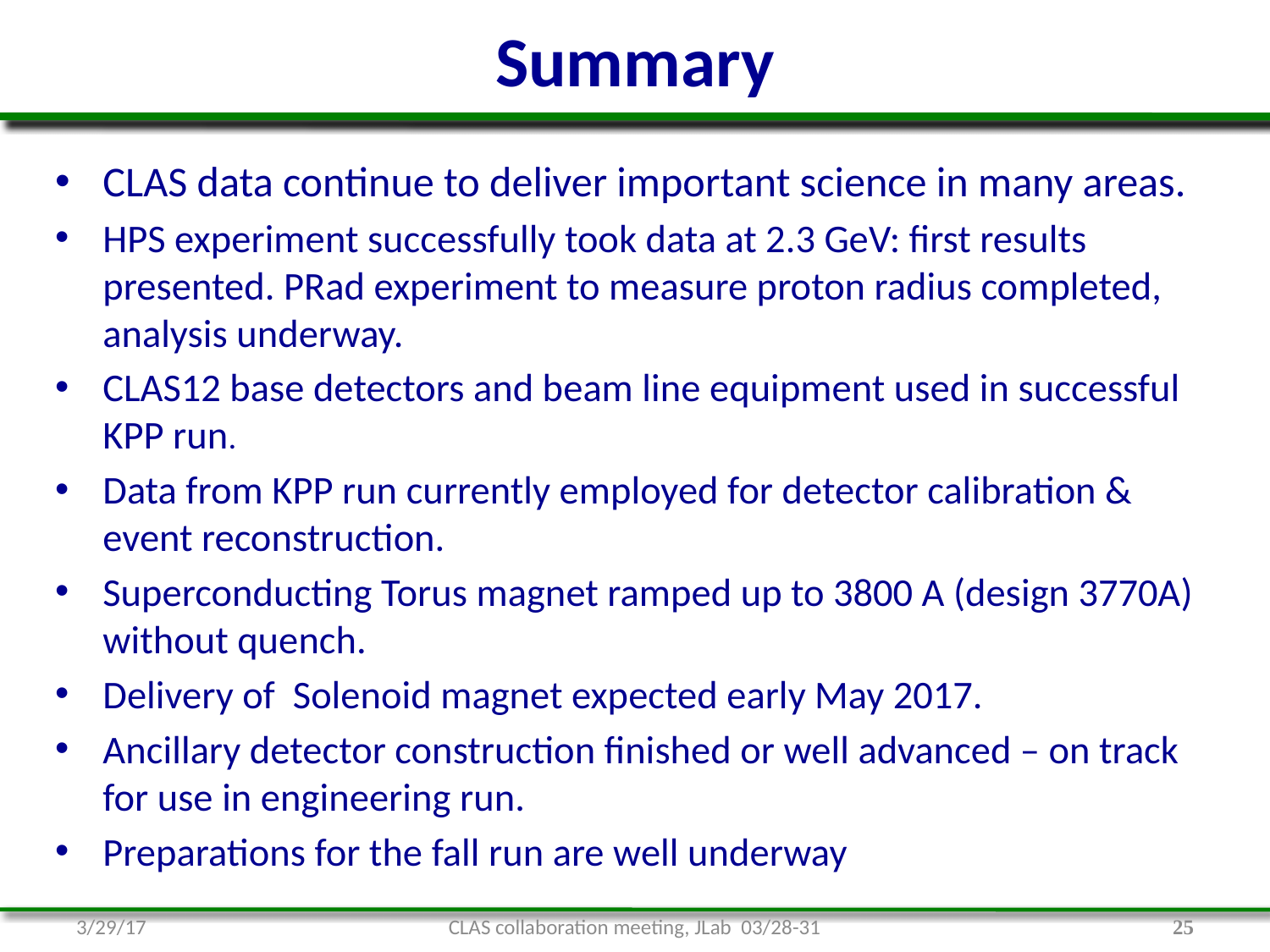

# Summary
CLAS data continue to deliver important science in many areas.
HPS experiment successfully took data at 2.3 GeV: first results presented. PRad experiment to measure proton radius completed, analysis underway.
CLAS12 base detectors and beam line equipment used in successful KPP run.
Data from KPP run currently employed for detector calibration & event reconstruction.
Superconducting Torus magnet ramped up to 3800 A (design 3770A) without quench.
Delivery of  Solenoid magnet expected early May 2017.
Ancillary detector construction finished or well advanced – on track for use in engineering run.
Preparations for the fall run are well underway

3/29/17
CLAS collaboration meeting, JLab  03/28-31
25